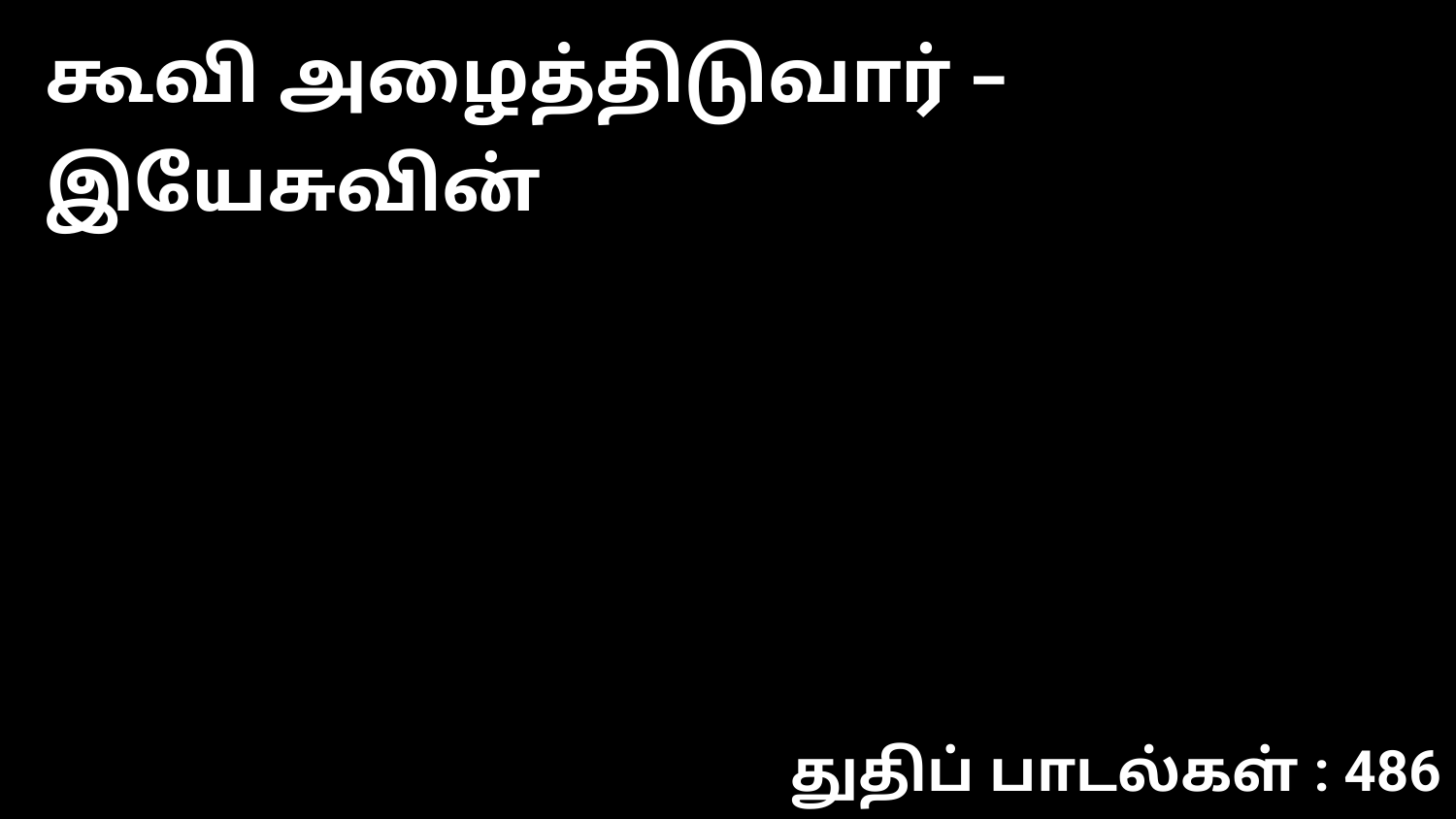

கூவி அழைத்திடுவார் – இயேசுவின்
துதிப் பாடல்கள் : 486